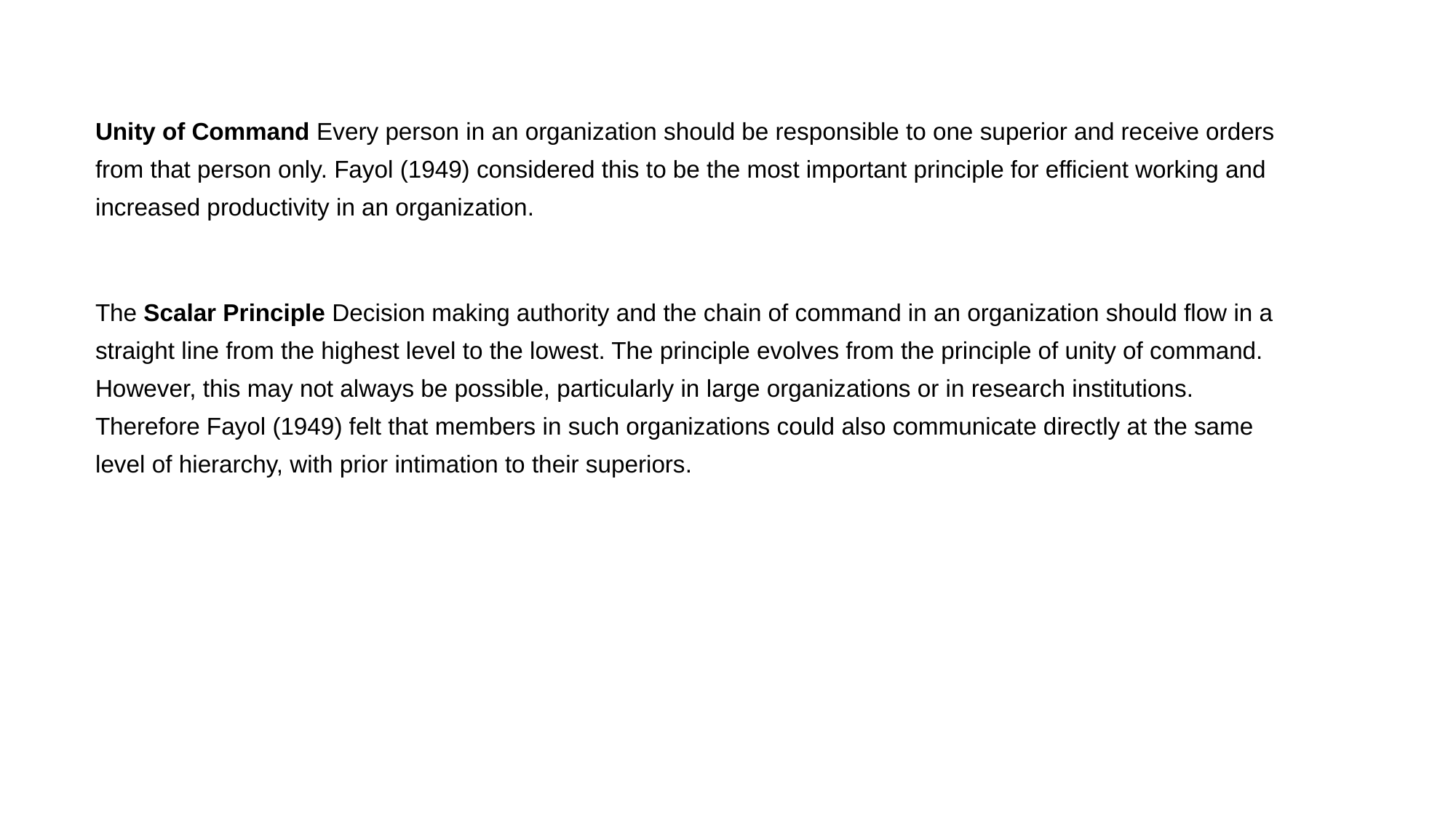

Unity of Command Every person in an organization should be responsible to one superior and receive orders from that person only. Fayol (1949) considered this to be the most important principle for efficient working and increased productivity in an organization.

The Scalar Principle Decision making authority and the chain of command in an organization should flow in a straight line from the highest level to the lowest. The principle evolves from the principle of unity of command. However, this may not always be possible, particularly in large organizations or in research institutions. Therefore Fayol (1949) felt that members in such organizations could also communicate directly at the same level of hierarchy, with prior intimation to their superiors.